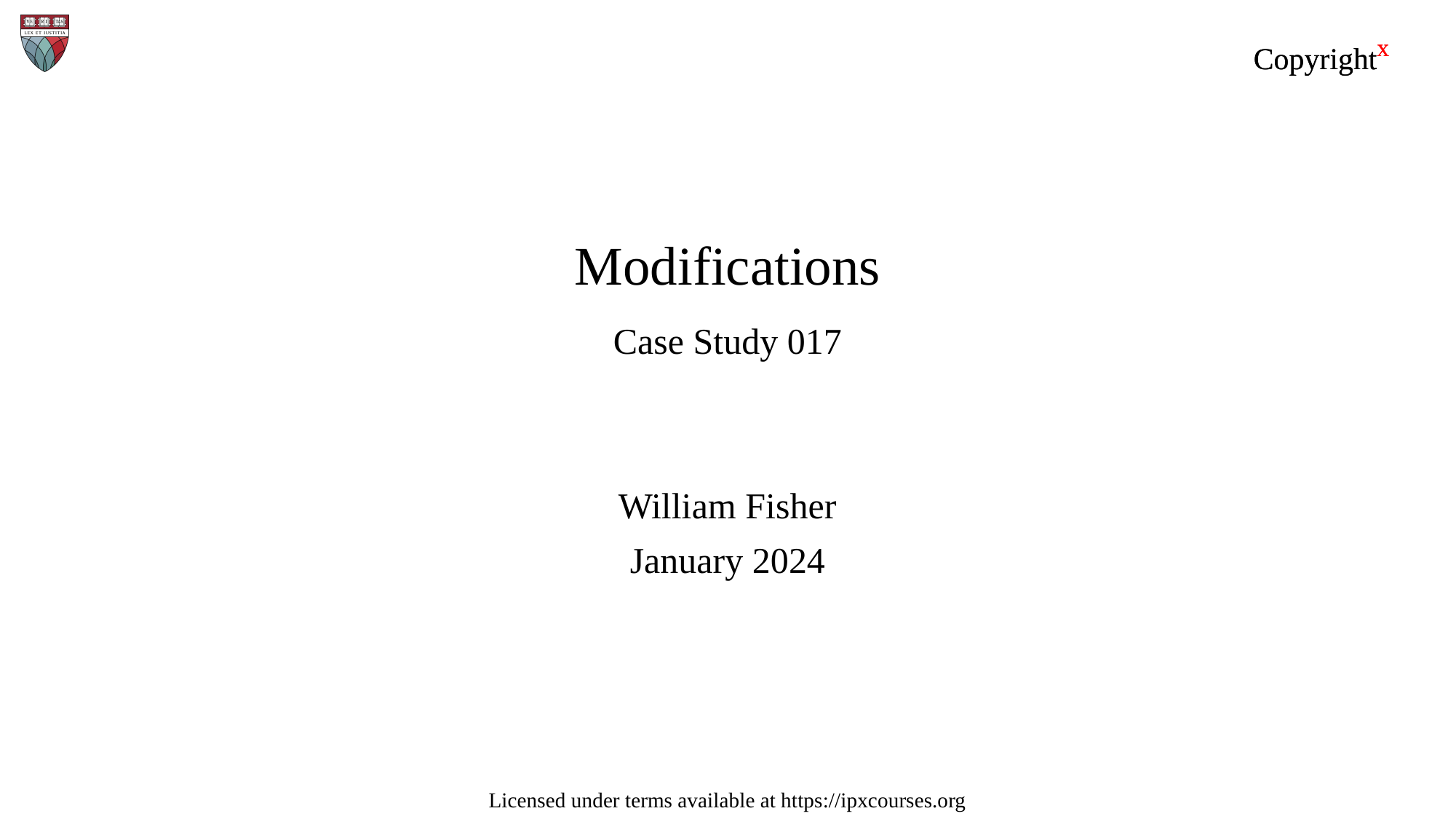

Copyrightx
# Modifications Case Study 017
William Fisher
January 2024
Licensed under terms available at https://ipxcourses.org